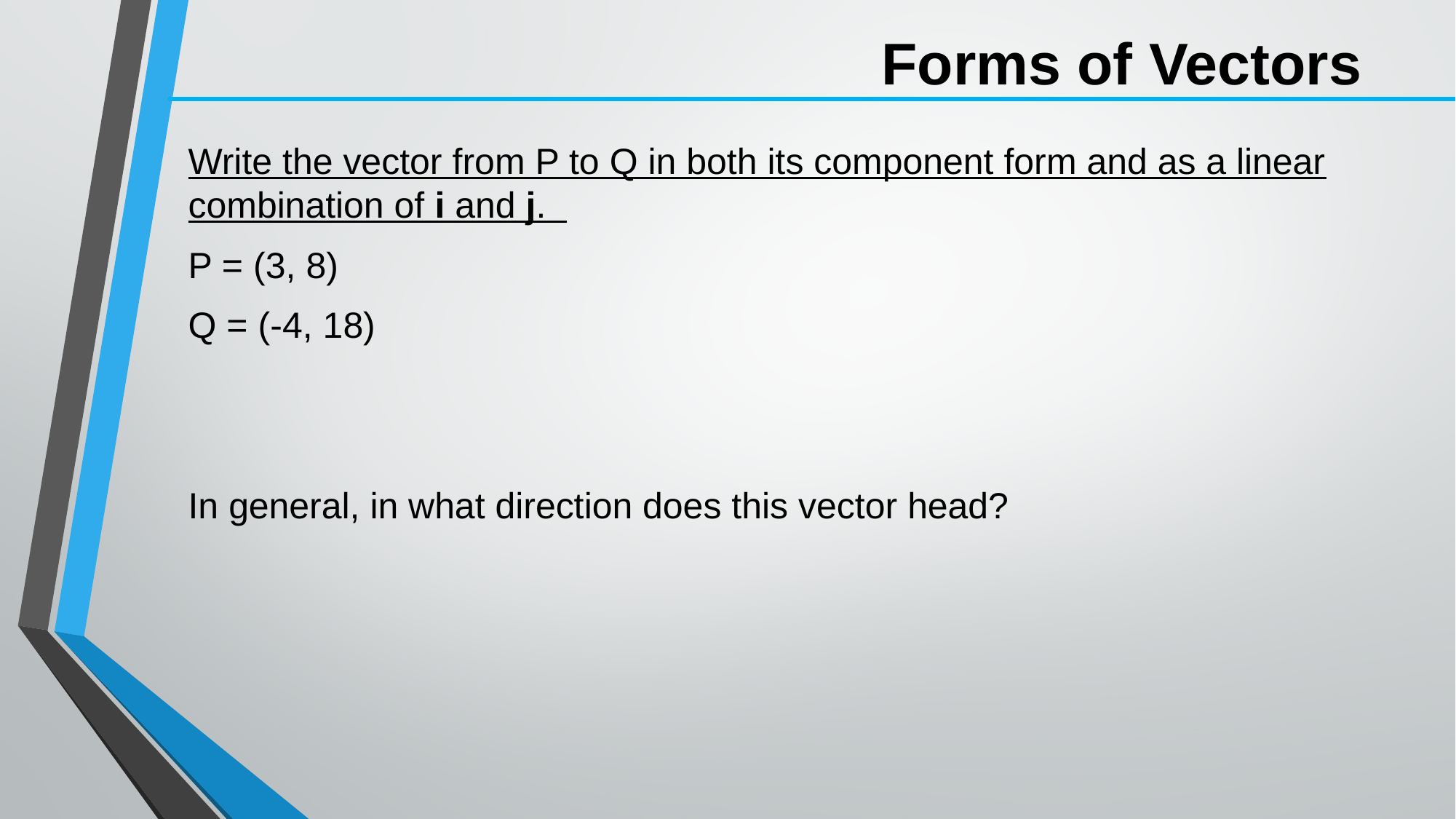

# Forms of Vectors
Write the vector from P to Q in both its component form and as a linear combination of i and j.
P = (3, 8)
Q = (-4, 18)

In general, in what direction does this vector head?